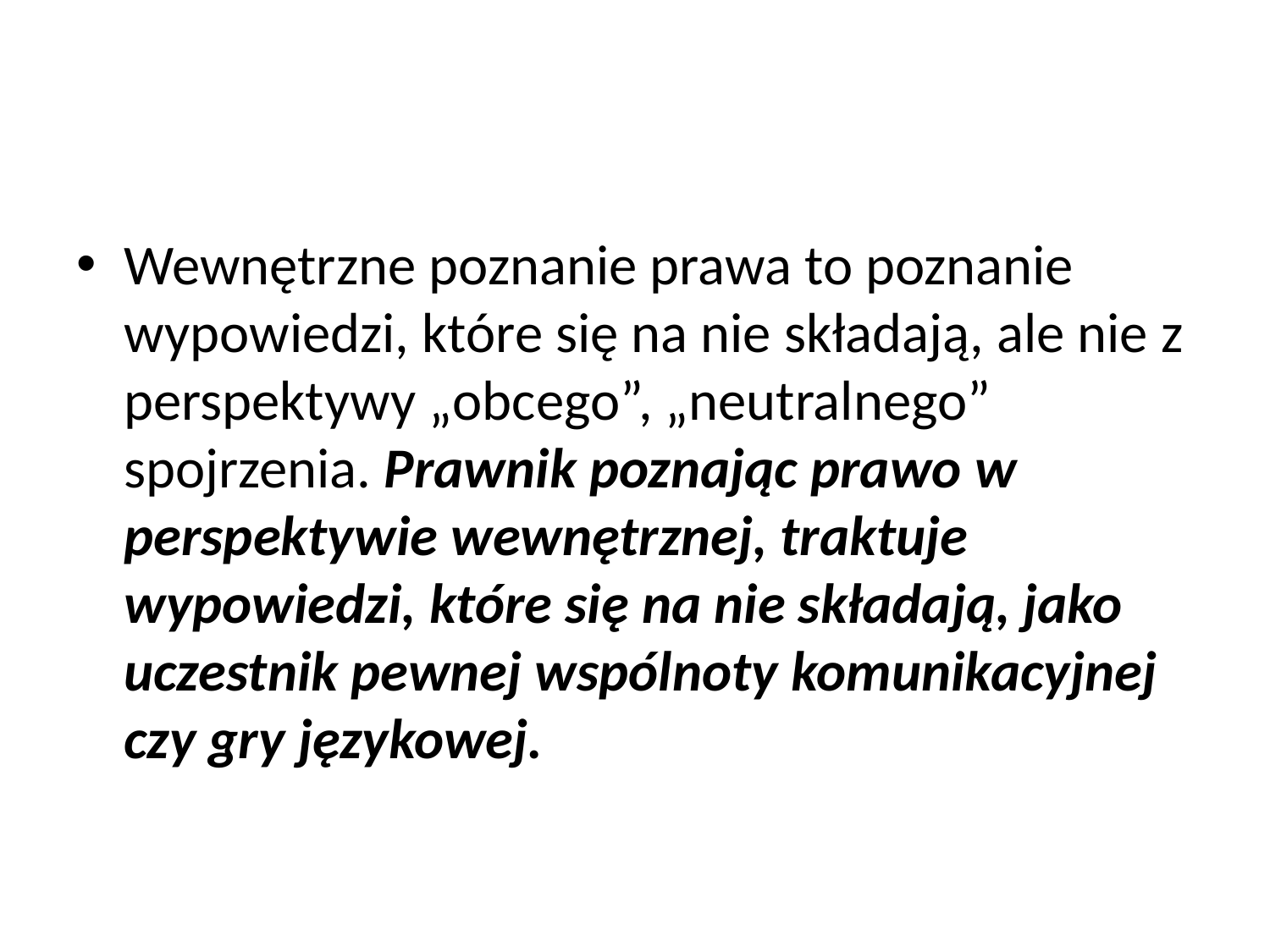

#
Wewnętrzne poznanie prawa to poznanie wypowiedzi, które się na nie składają, ale nie z perspektywy „obcego”, „neutralnego” spojrzenia. Prawnik poznając prawo w perspektywie wewnętrznej, traktuje wypowiedzi, które się na nie składają, jako uczestnik pewnej wspólnoty komunikacyjnej czy gry językowej.